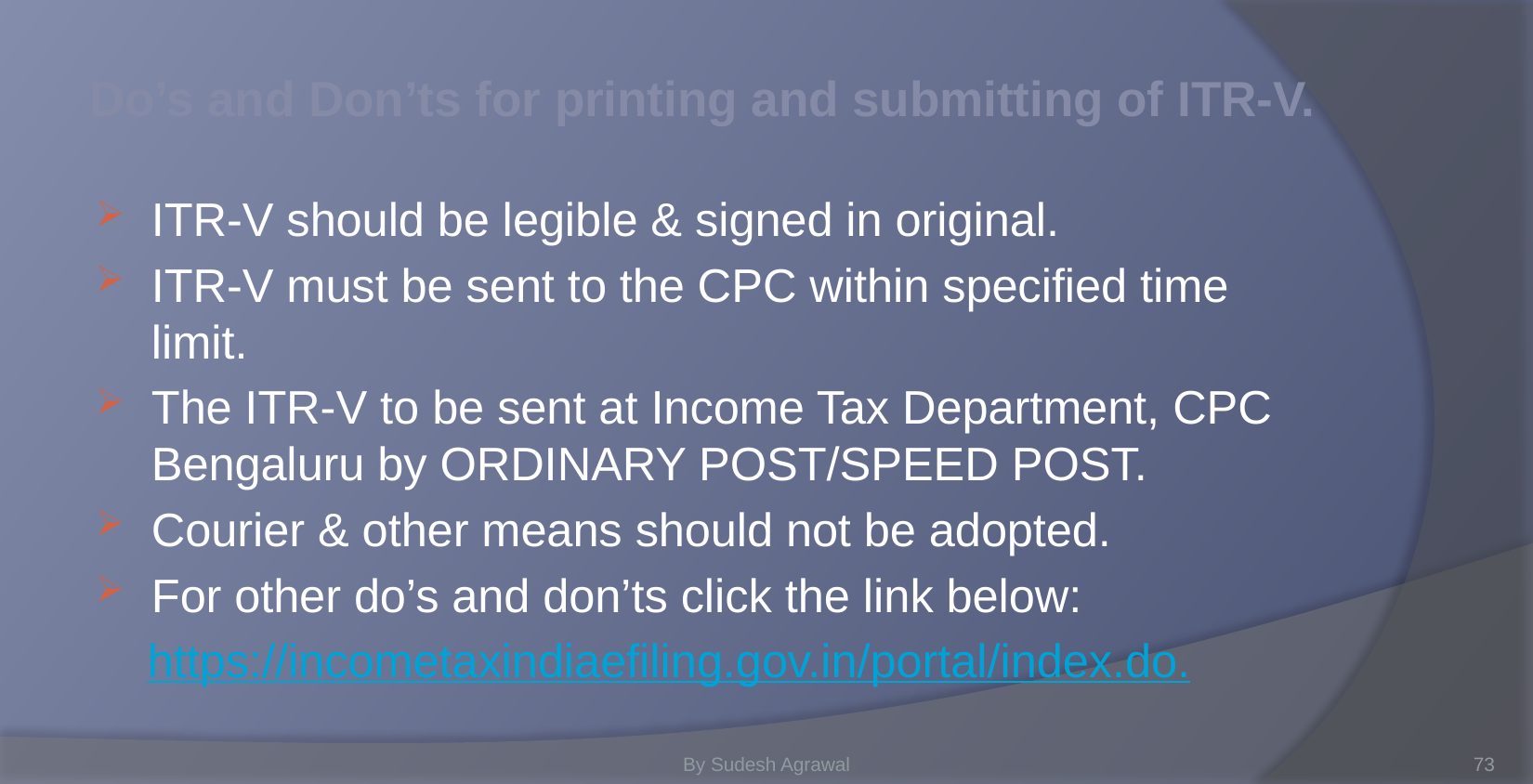

# Do’s and Don’ts for printing and submitting of ITR-V.
ITR-V should be legible & signed in original.
ITR-V must be sent to the CPC within specified time limit.
The ITR-V to be sent at Income Tax Department, CPC Bengaluru by ORDINARY POST/SPEED POST.
Courier & other means should not be adopted.
For other do’s and don’ts click the link below:
    https://incometaxindiaefiling.gov.in/portal/index.do.
By Sudesh Agrawal
73